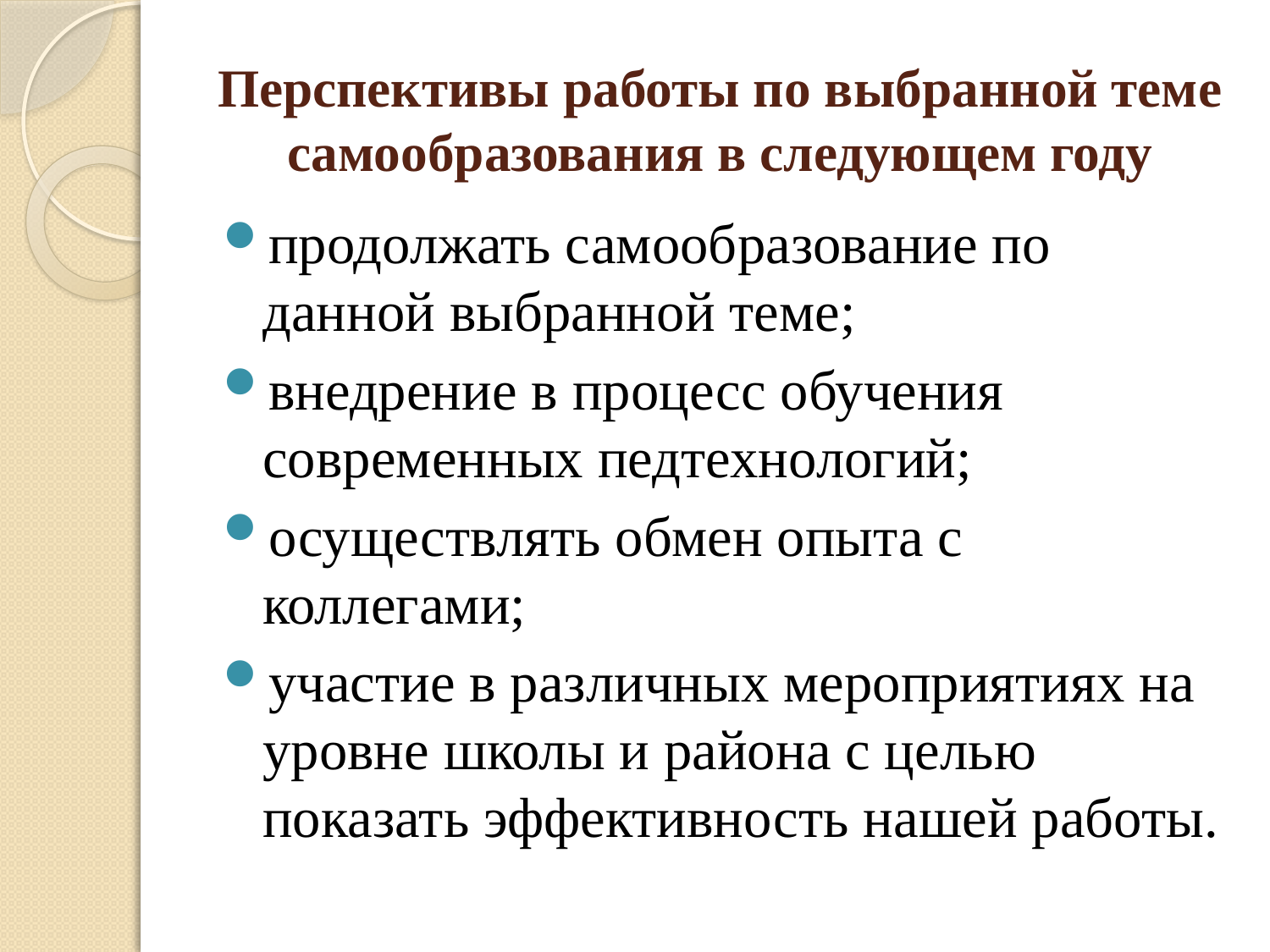

# Перспективы работы по выбранной теме самообразования в следующем году
продолжать самообразование по данной выбранной теме;
внедрение в процесс обучения современных педтехнологий;
осуществлять обмен опыта с коллегами;
участие в различных мероприятиях на уровне школы и района с целью показать эффективность нашей работы.